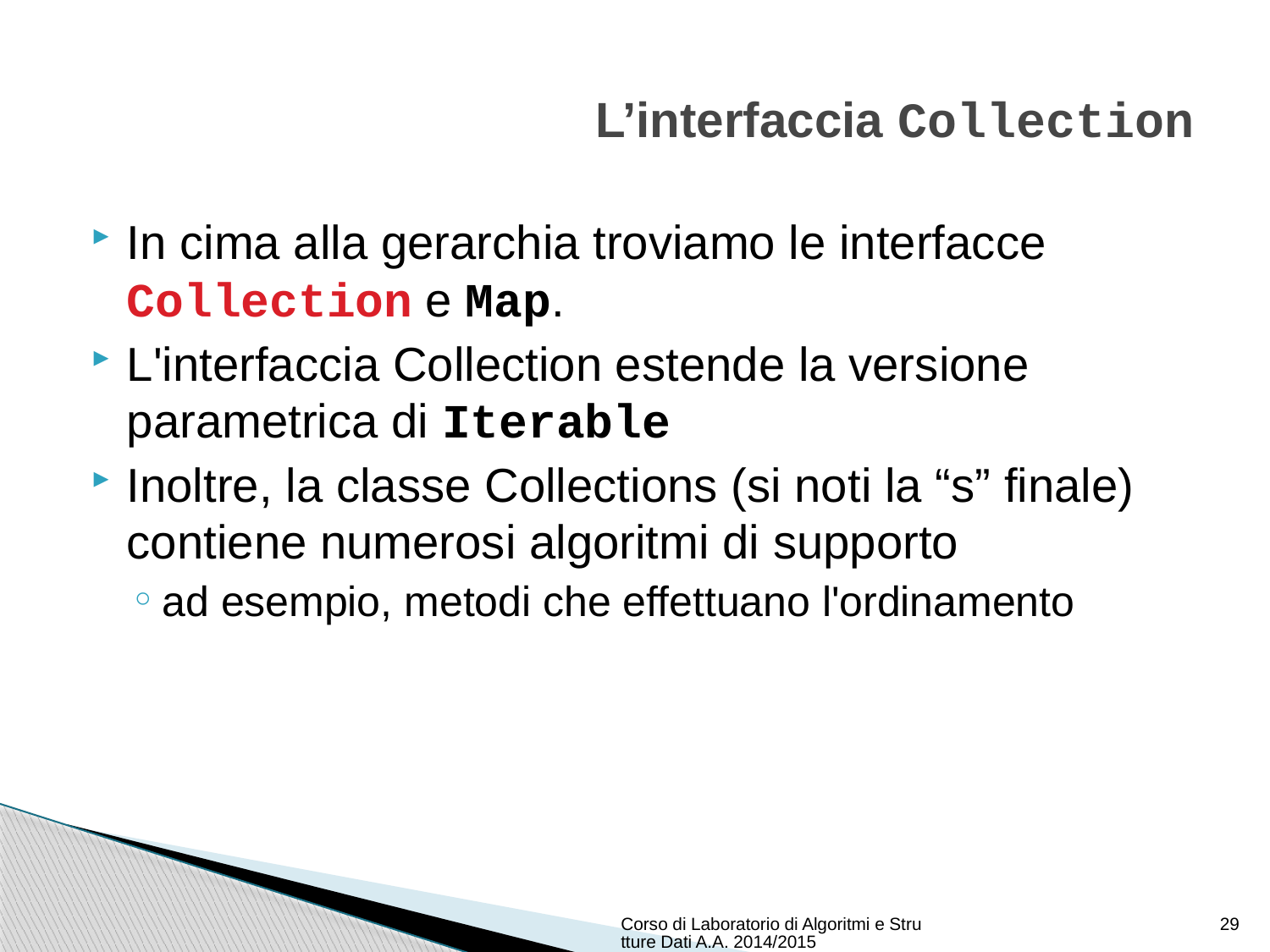

# L’interfaccia Collection
In cima alla gerarchia troviamo le interfacce Collection e Map.
L'interfaccia Collection estende la versione parametrica di Iterable
Inoltre, la classe Collections (si noti la “s” finale) contiene numerosi algoritmi di supporto
ad esempio, metodi che effettuano l'ordinamento
Corso di Laboratorio di Algoritmi e Strutture Dati A.A. 2014/2015
29